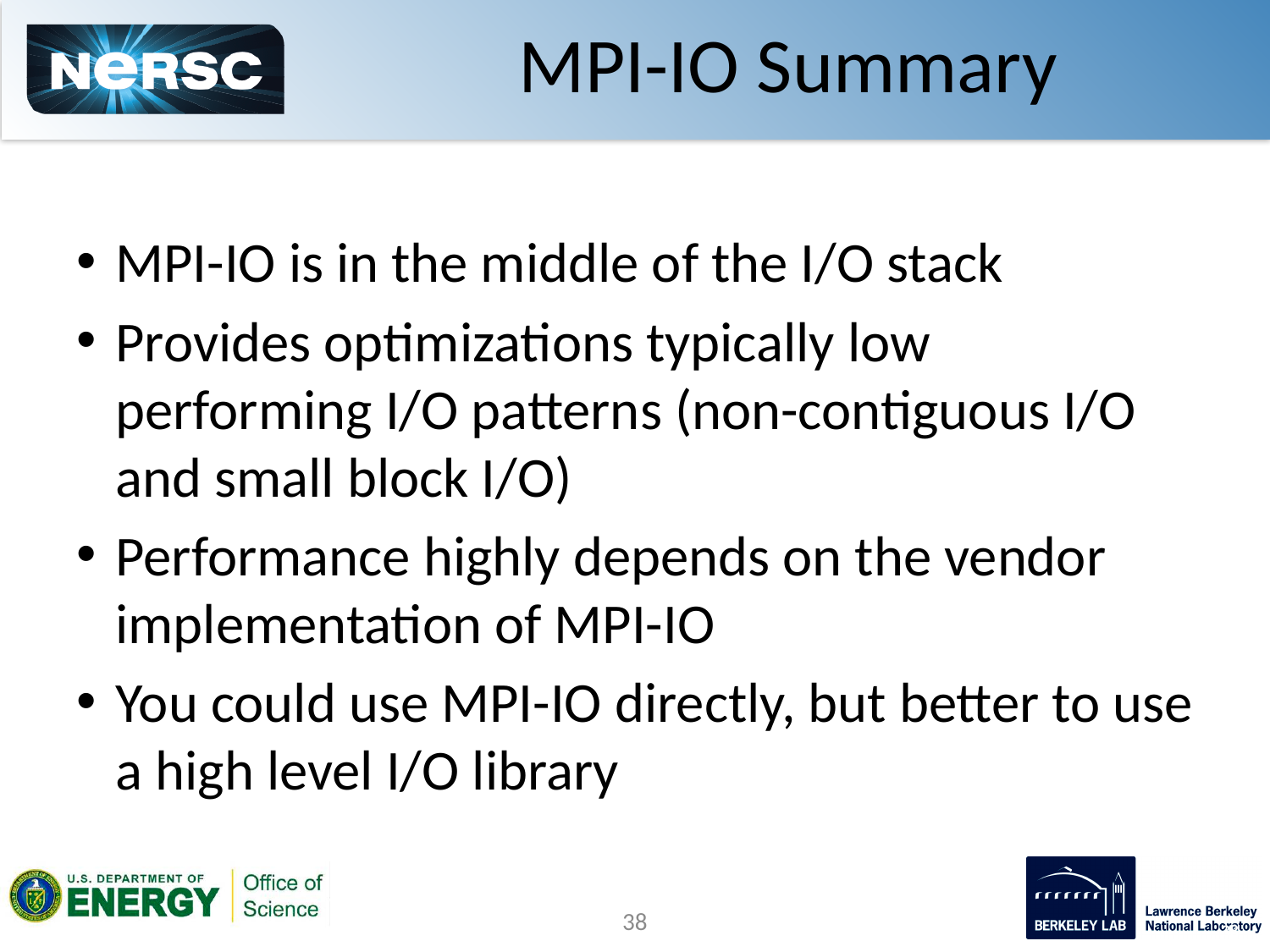

# MPI-IO Summary
MPI-IO is in the middle of the I/O stack
Provides optimizations typically low performing I/O patterns (non-contiguous I/O and small block I/O)
Performance highly depends on the vendor implementation of MPI-IO
You could use MPI-IO directly, but better to use a high level I/O library
38